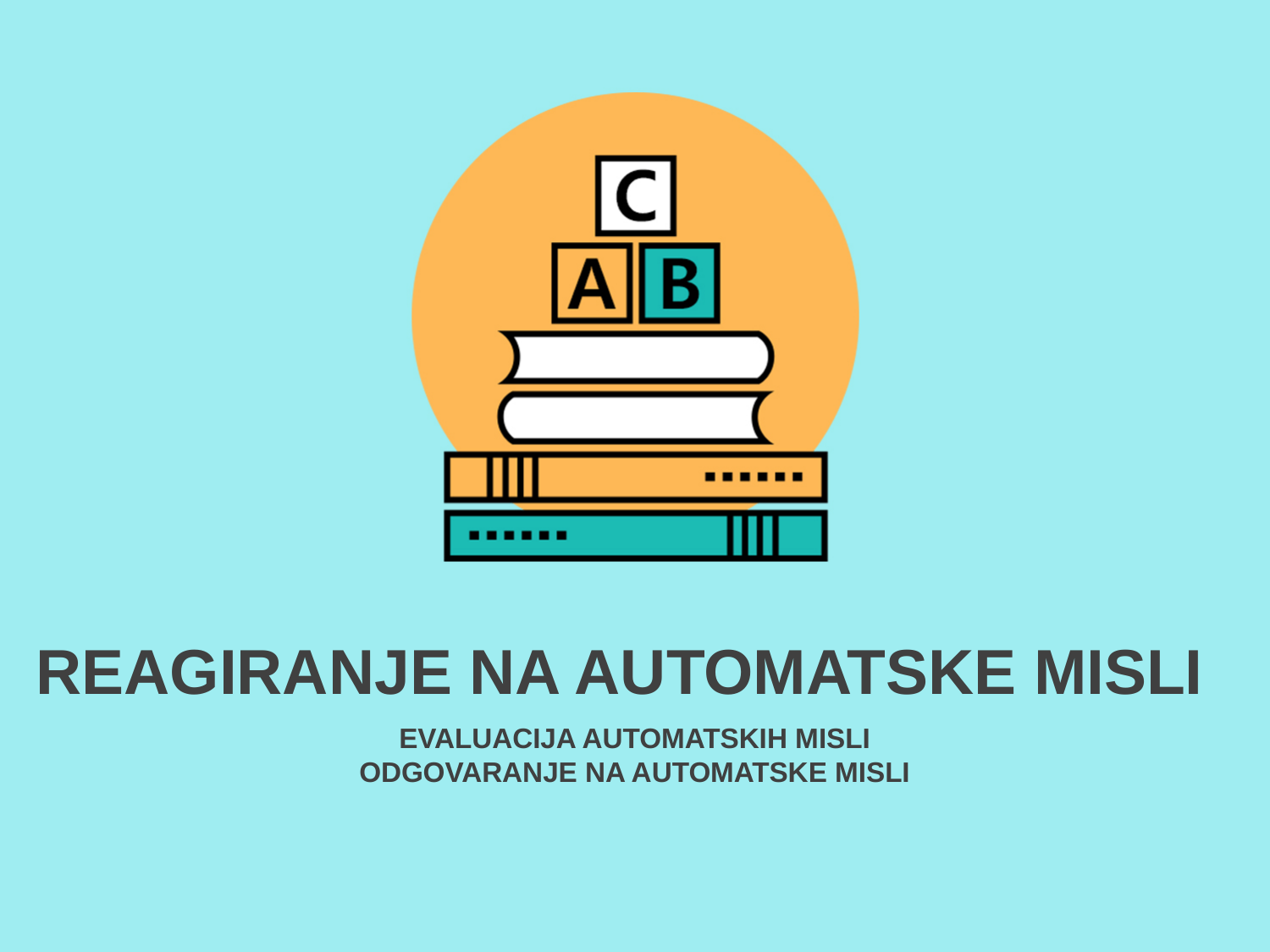

REAGIRANJE NA AUTOMATSKE MISLI
EVALUACIJA AUTOMATSKIH MISLI
ODGOVARANJE NA AUTOMATSKE MISLI